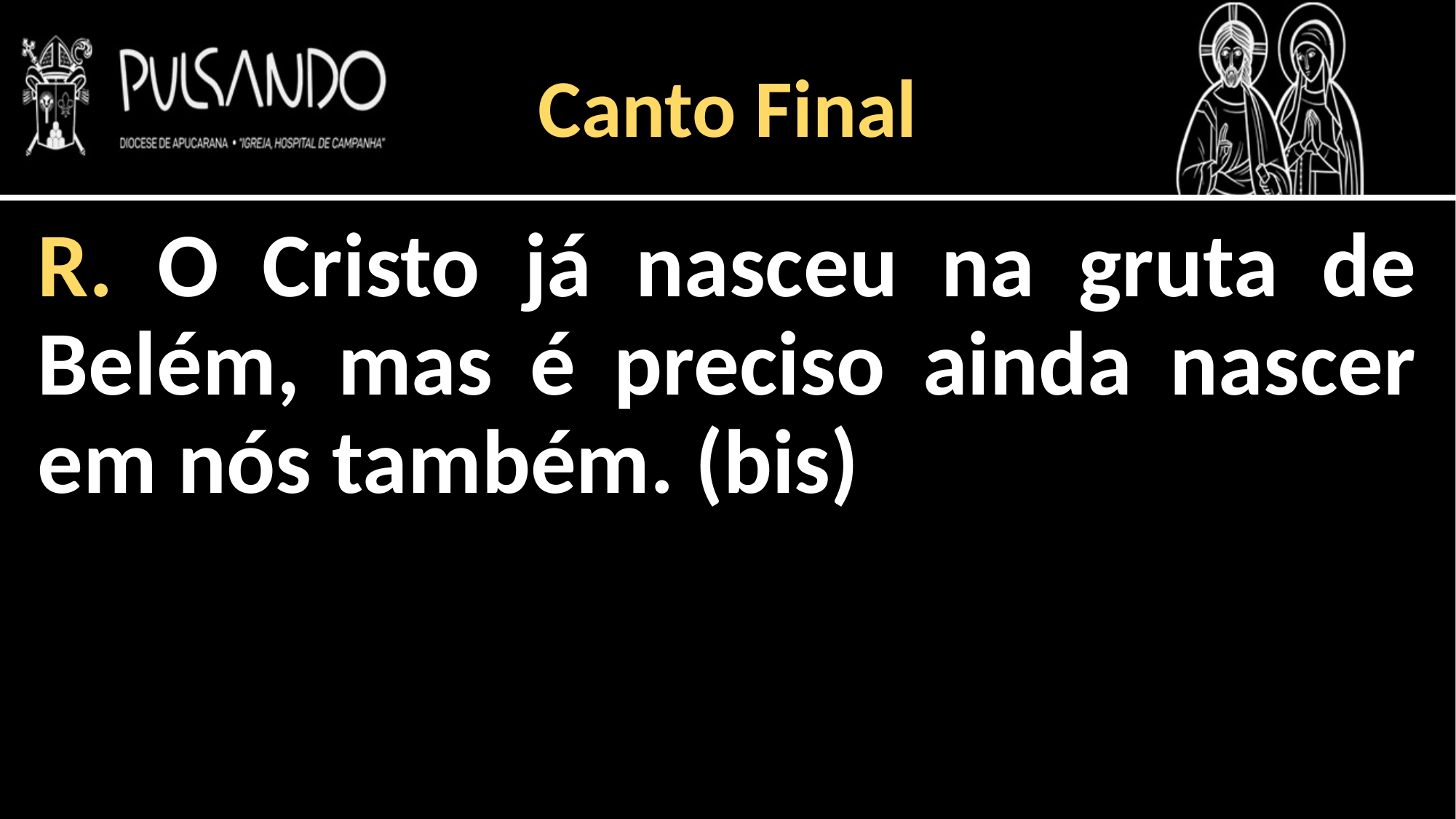

Canto Final
R. O Cristo já nasceu na gruta de Belém, mas é preciso ainda nascer em nós também. (bis)